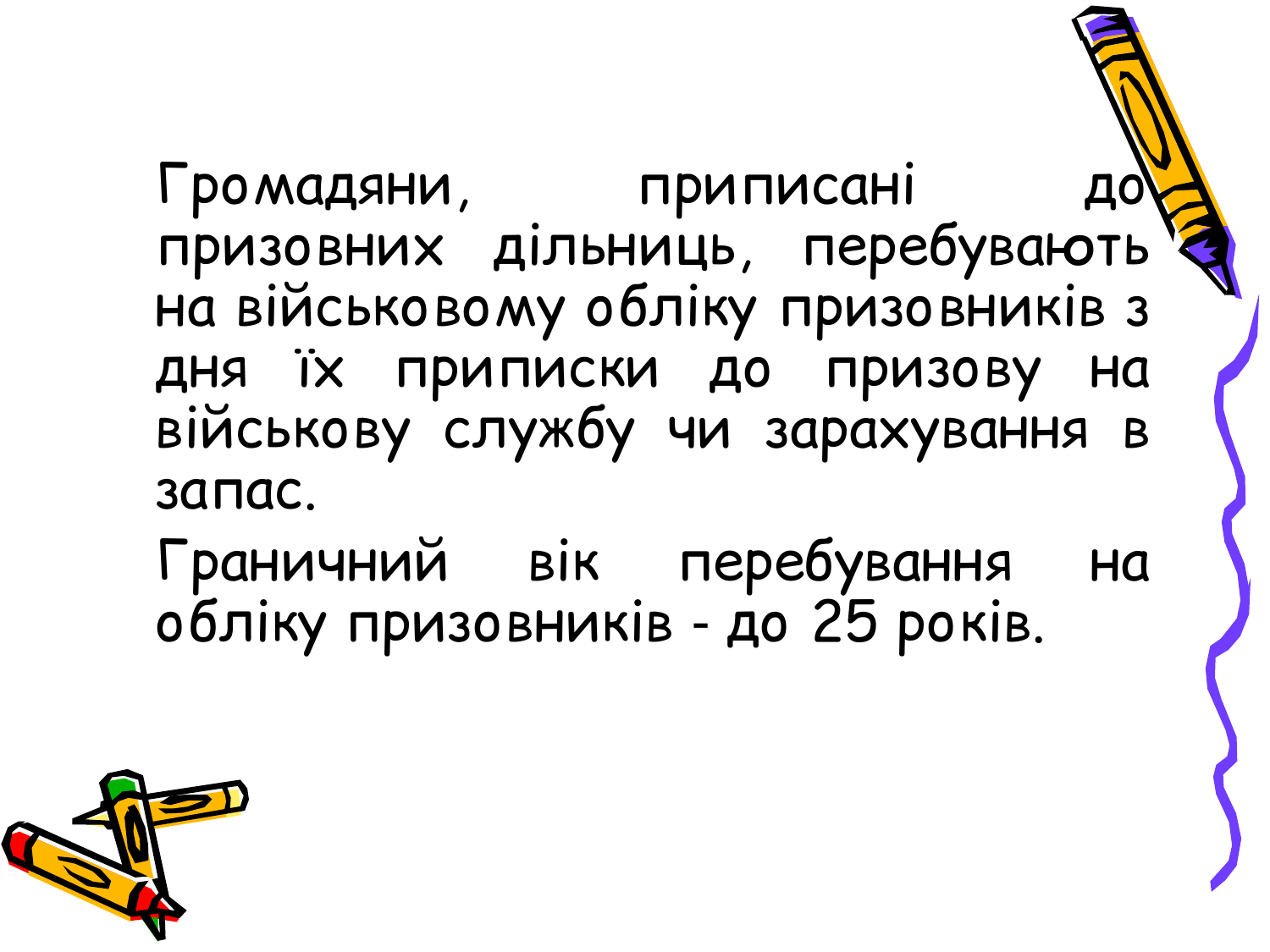

Громадяни, приписані до призовних дільниць, перебувають на військовому обліку призовників з дня їх приписки до призову на військову службу чи зарахування в запас.
	Граничний вік перебування на обліку призовників ‑ до 25 років.